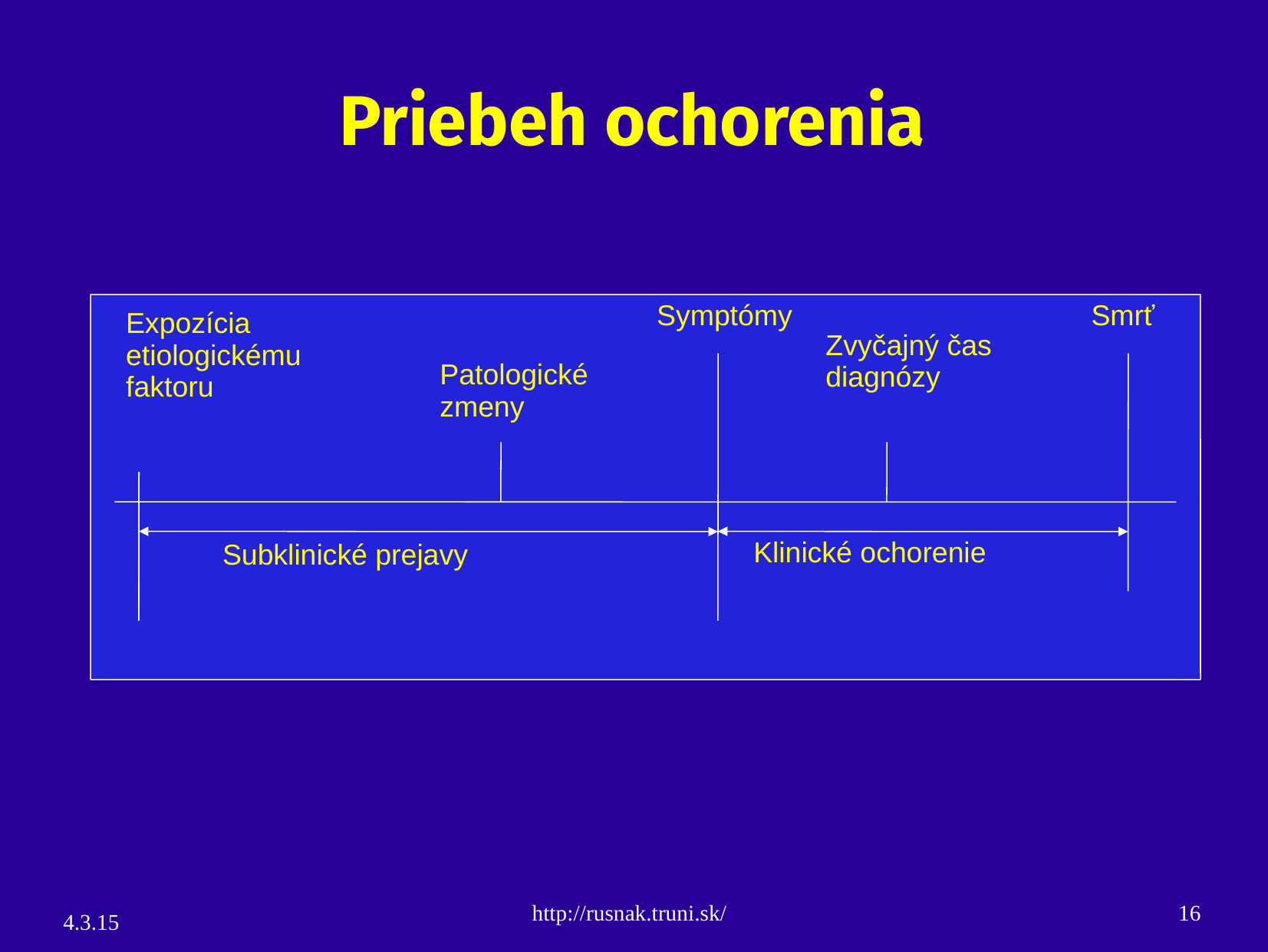

# Priebeh ochorenia

Symptómy
Smrť
Expozícia etiologickému faktoru
Zvyčajný čas diagnózy

Patologické zmeny

Klinické ochorenie
Subklinické prejavy
http://rusnak.truni.sk/
16
4.3.15